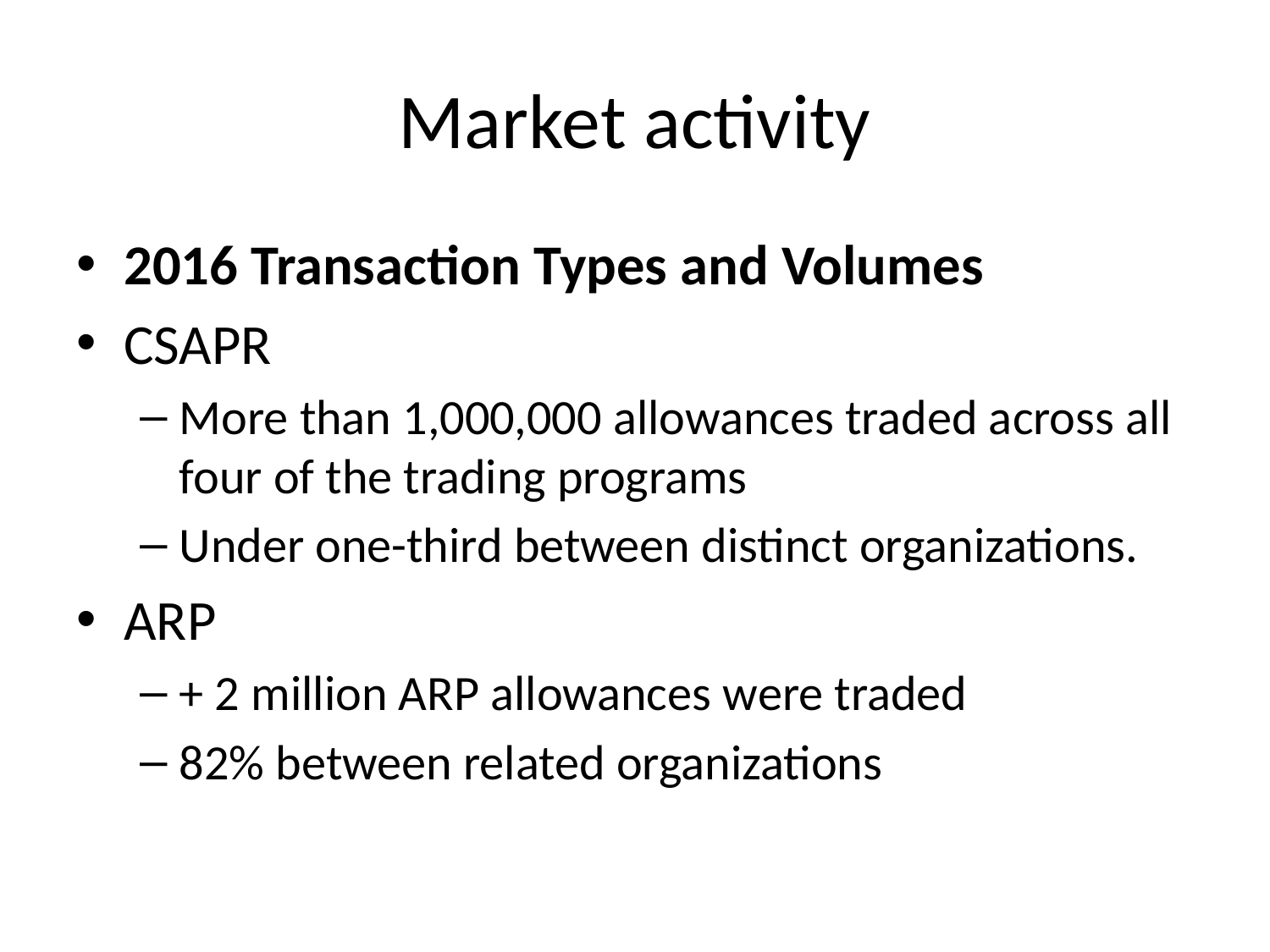

# Market activity
2016 Transaction Types and Volumes
CSAPR
More than 1,000,000 allowances traded across all four of the trading programs
Under one-third between distinct organizations.
ARP
+ 2 million ARP allowances were traded
82% between related organizations